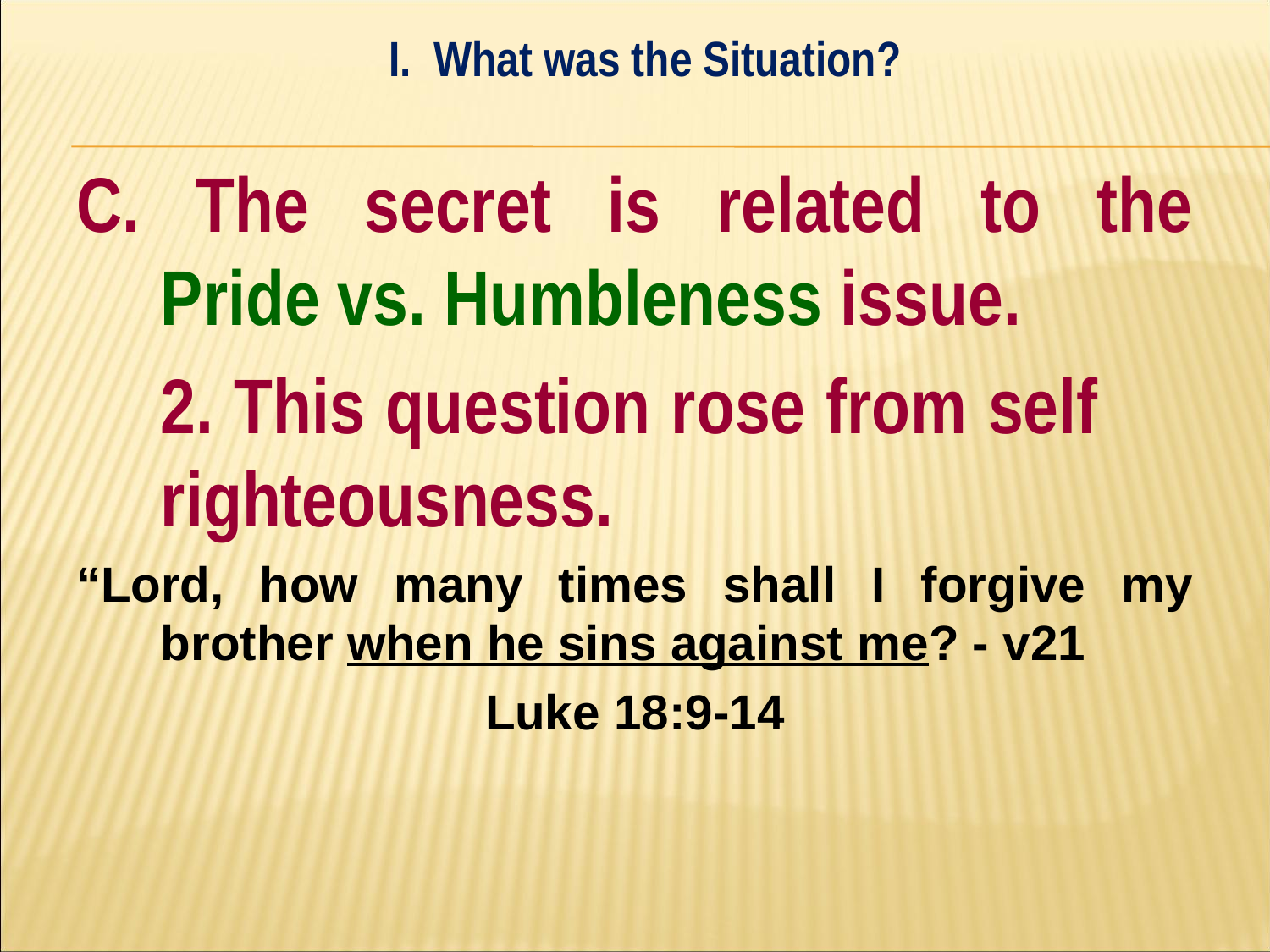

I.  What was the Situation?
#
C. The secret is related to the
Pride vs. Humbleness issue.
	2. This question rose from self 	righteousness.
“Lord, how many times shall I forgive my brother when he sins against me? - v21
Luke 18:9-14